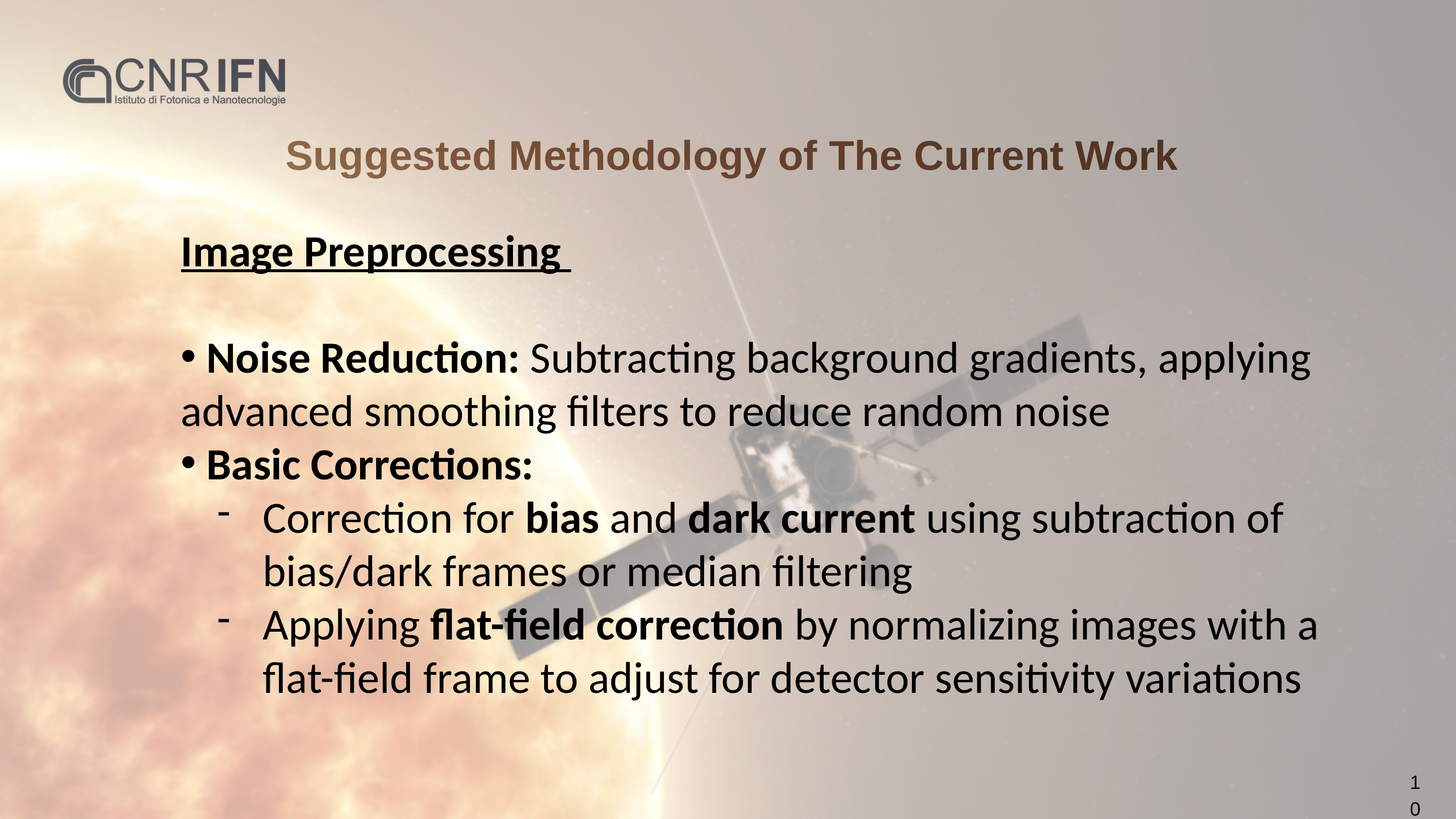

Suggested Methodology of The Current Work
Image Preprocessing

 Noise Reduction: Subtracting background gradients, applying advanced smoothing filters to reduce random noise
 Basic Corrections:
Correction for bias and dark current using subtraction of bias/dark frames or median filtering
Applying flat-field correction by normalizing images with a flat-field frame to adjust for detector sensitivity variations

10